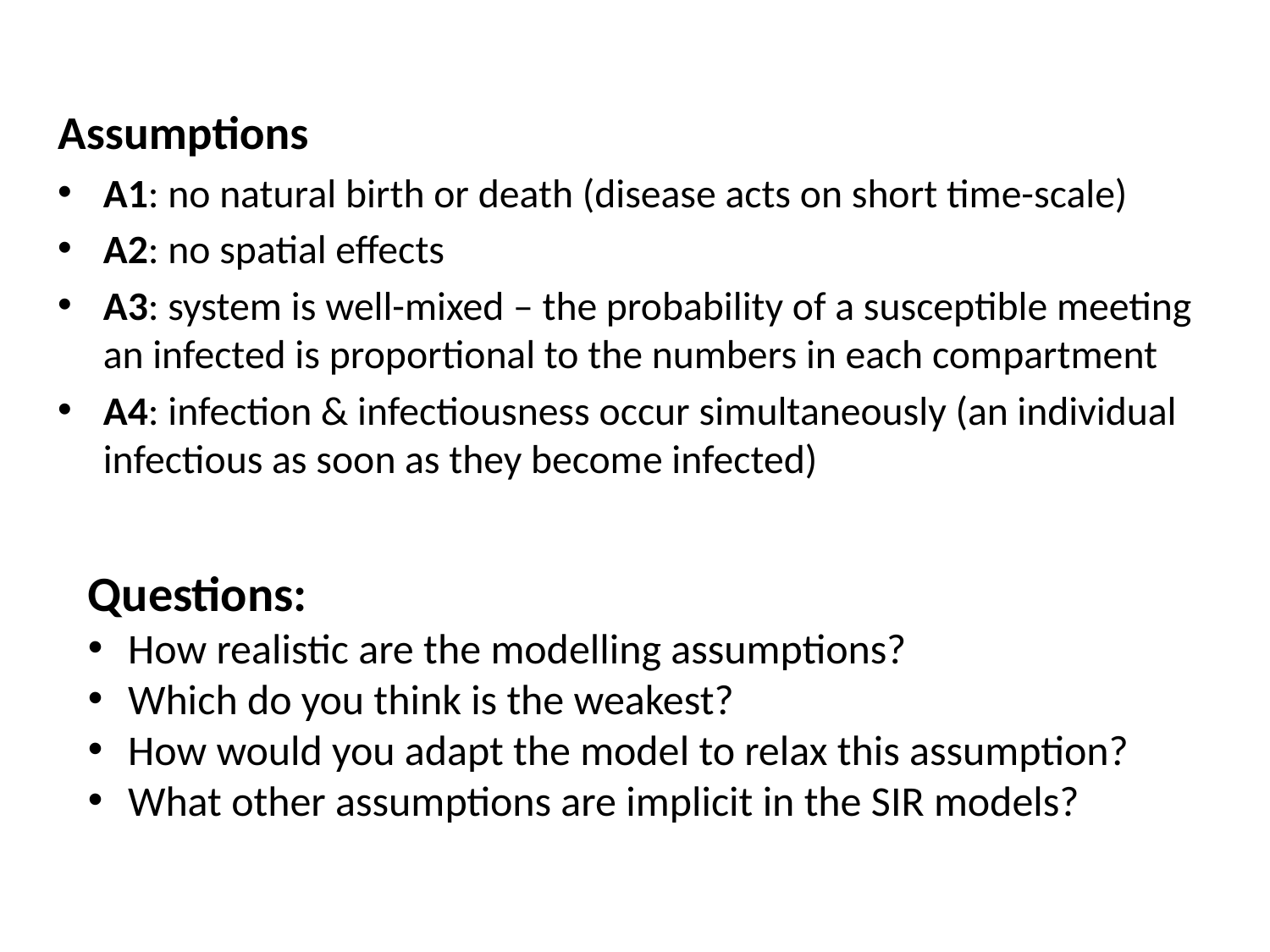

Assumptions
A1: no natural birth or death (disease acts on short time-scale)
A2: no spatial effects
A3: system is well-mixed – the probability of a susceptible meeting an infected is proportional to the numbers in each compartment
A4: infection & infectiousness occur simultaneously (an individual infectious as soon as they become infected)
Questions:
How realistic are the modelling assumptions?
Which do you think is the weakest?
How would you adapt the model to relax this assumption?
What other assumptions are implicit in the SIR models?